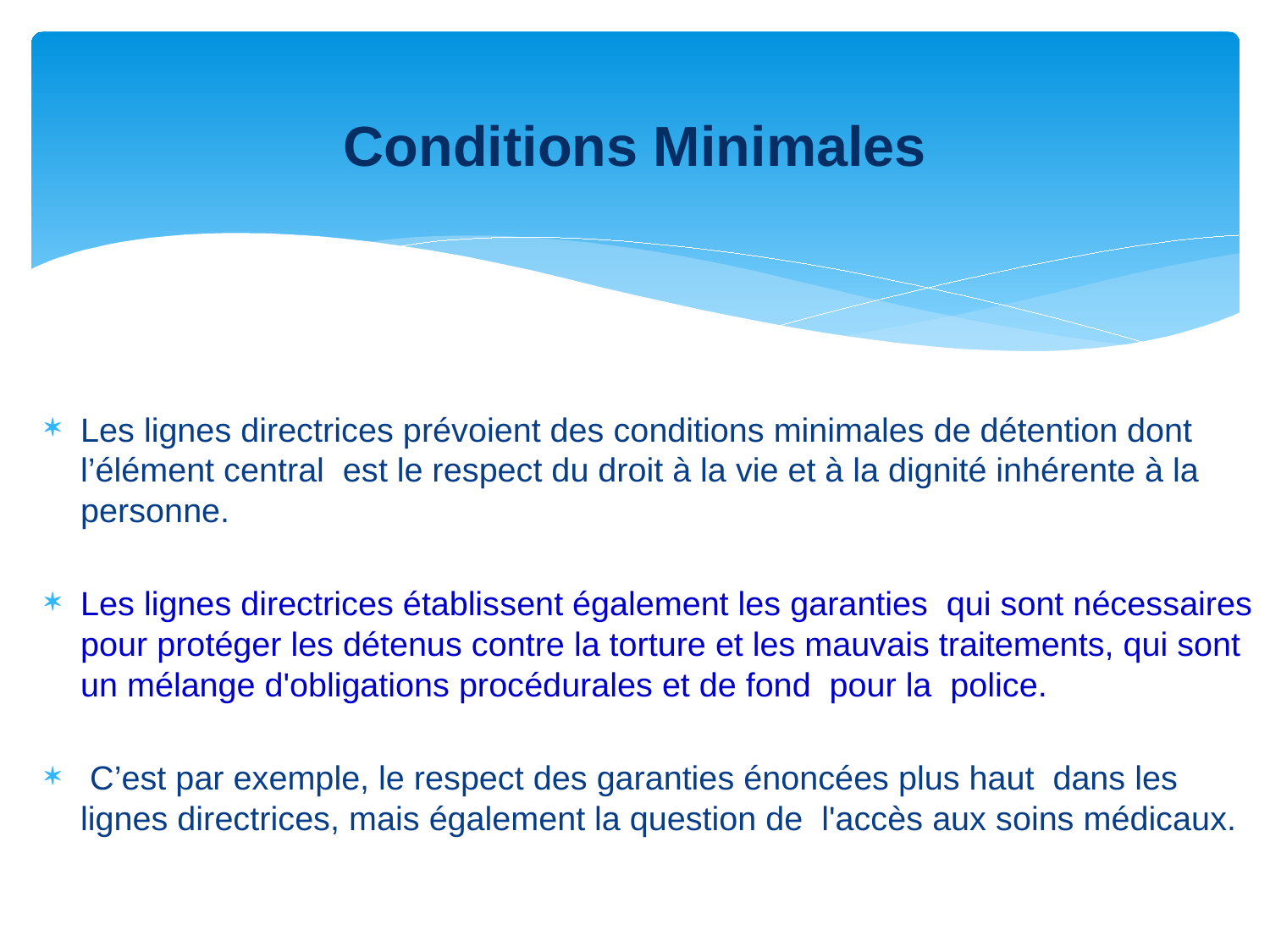

# Conditions Minimales
Les lignes directrices prévoient des conditions minimales de détention dont l’élément central  est le respect du droit à la vie et à la dignité inhérente à la personne.

Les lignes directrices établissent également les garanties  qui sont nécessaires pour protéger les détenus contre la torture et les mauvais traitements, qui sont  un mélange d'obligations procédurales et de fond  pour la  police.

 C’est par exemple, le respect des garanties énoncées plus haut  dans les lignes directrices, mais également la question de  l'accès aux soins médicaux.